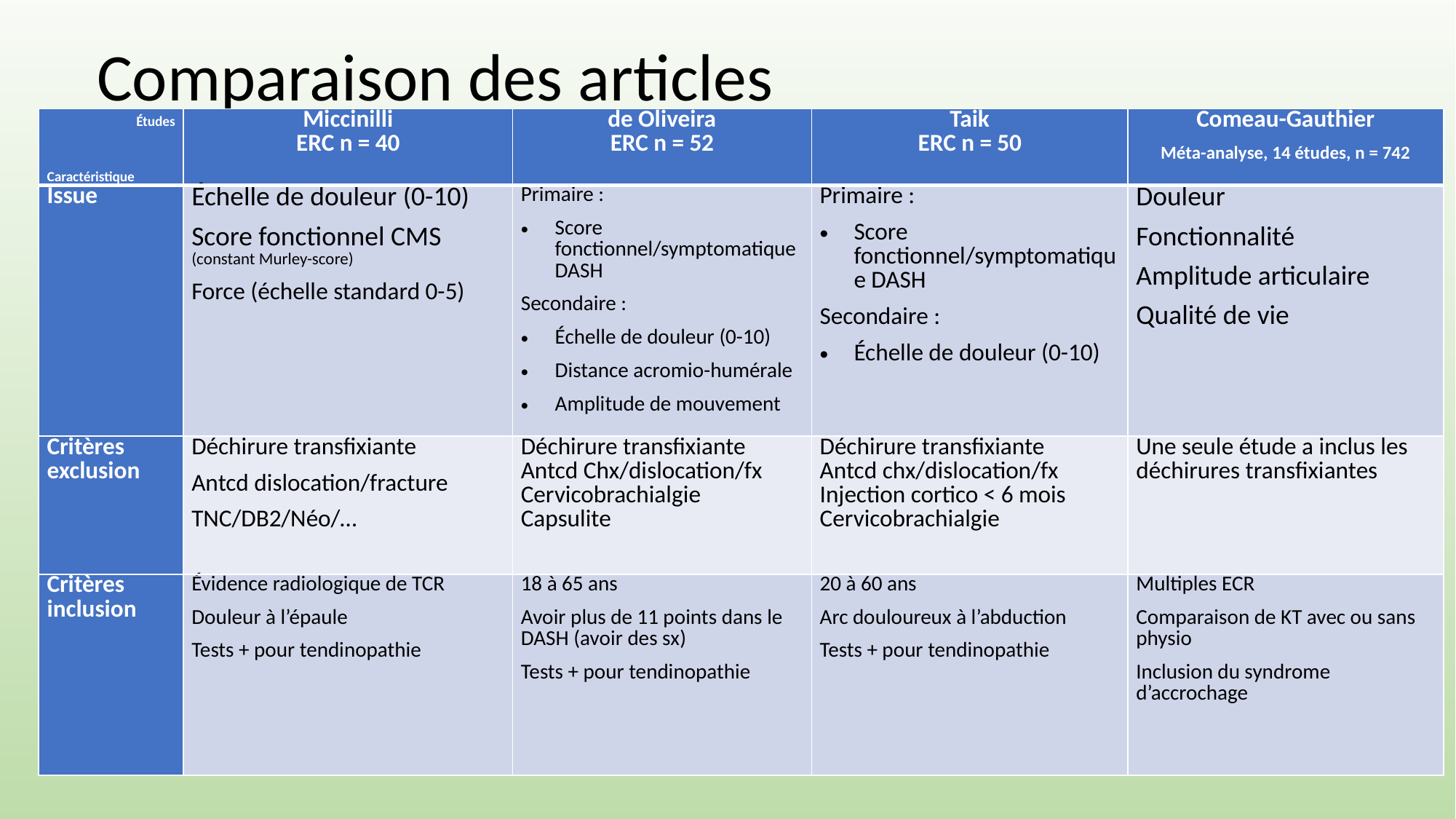

# Comparaison des articles
| Études Caractéristique | Miccinilli ERC n = 40 | de Oliveira ERC n = 52 | Taik ERC n = 50 | Comeau-Gauthier Méta-analyse, 14 études, n = 742 |
| --- | --- | --- | --- | --- |
| Issue | Échelle de douleur (0-10) Score fonctionnel CMS (constant Murley-score) Force (échelle standard 0-5) | Primaire : Score fonctionnel/symptomatique DASH Secondaire : Échelle de douleur (0-10) Distance acromio-humérale Amplitude de mouvement | Primaire : Score fonctionnel/symptomatique DASH Secondaire : Échelle de douleur (0-10) | Douleur Fonctionnalité Amplitude articulaire Qualité de vie |
| Critères exclusion | Déchirure transfixiante Antcd dislocation/fracture TNC/DB2/Néo/… | Déchirure transfixiante Antcd Chx/dislocation/fx Cervicobrachialgie Capsulite | Déchirure transfixiante Antcd chx/dislocation/fx Injection cortico < 6 mois Cervicobrachialgie | Une seule étude a inclus les déchirures transfixiantes |
| Critères inclusion | Évidence radiologique de TCR Douleur à l’épaule Tests + pour tendinopathie | 18 à 65 ans Avoir plus de 11 points dans le DASH (avoir des sx) Tests + pour tendinopathie | 20 à 60 ans Arc douloureux à l’abduction Tests + pour tendinopathie | Multiples ECR Comparaison de KT avec ou sans physio Inclusion du syndrome d’accrochage |